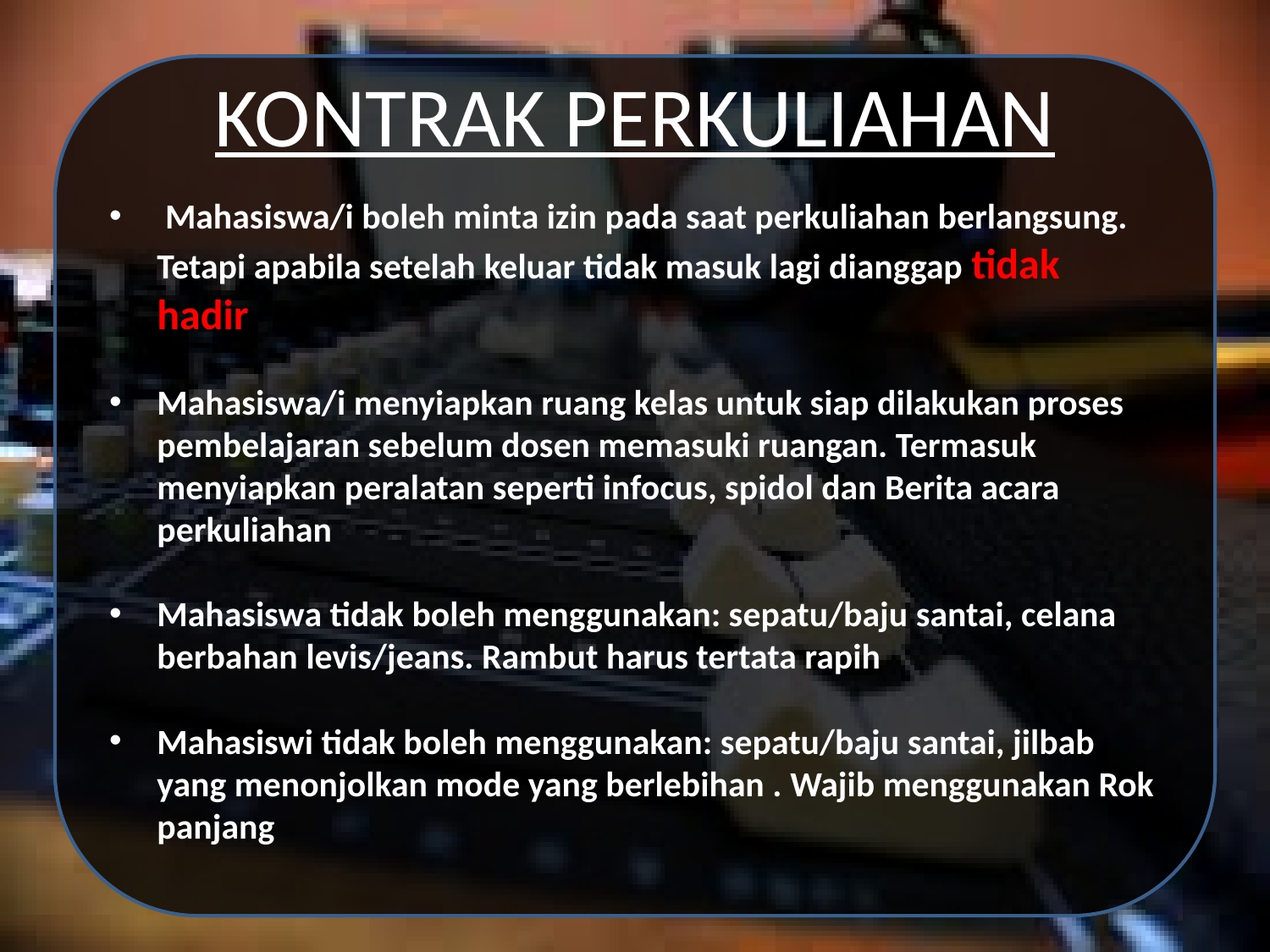

KONTRAK PERKULIAHAN

 Mahasiswa/i boleh minta izin pada saat perkuliahan berlangsung. Tetapi apabila setelah keluar tidak masuk lagi dianggap tidak hadir

Mahasiswa/i menyiapkan ruang kelas untuk siap dilakukan proses pembelajaran sebelum dosen memasuki ruangan. Termasuk menyiapkan peralatan seperti infocus, spidol dan Berita acara perkuliahan

Mahasiswa tidak boleh menggunakan: sepatu/baju santai, celana berbahan levis/jeans. Rambut harus tertata rapih

Mahasiswi tidak boleh menggunakan: sepatu/baju santai, jilbab yang menonjolkan mode yang berlebihan . Wajib menggunakan Rok panjang

#